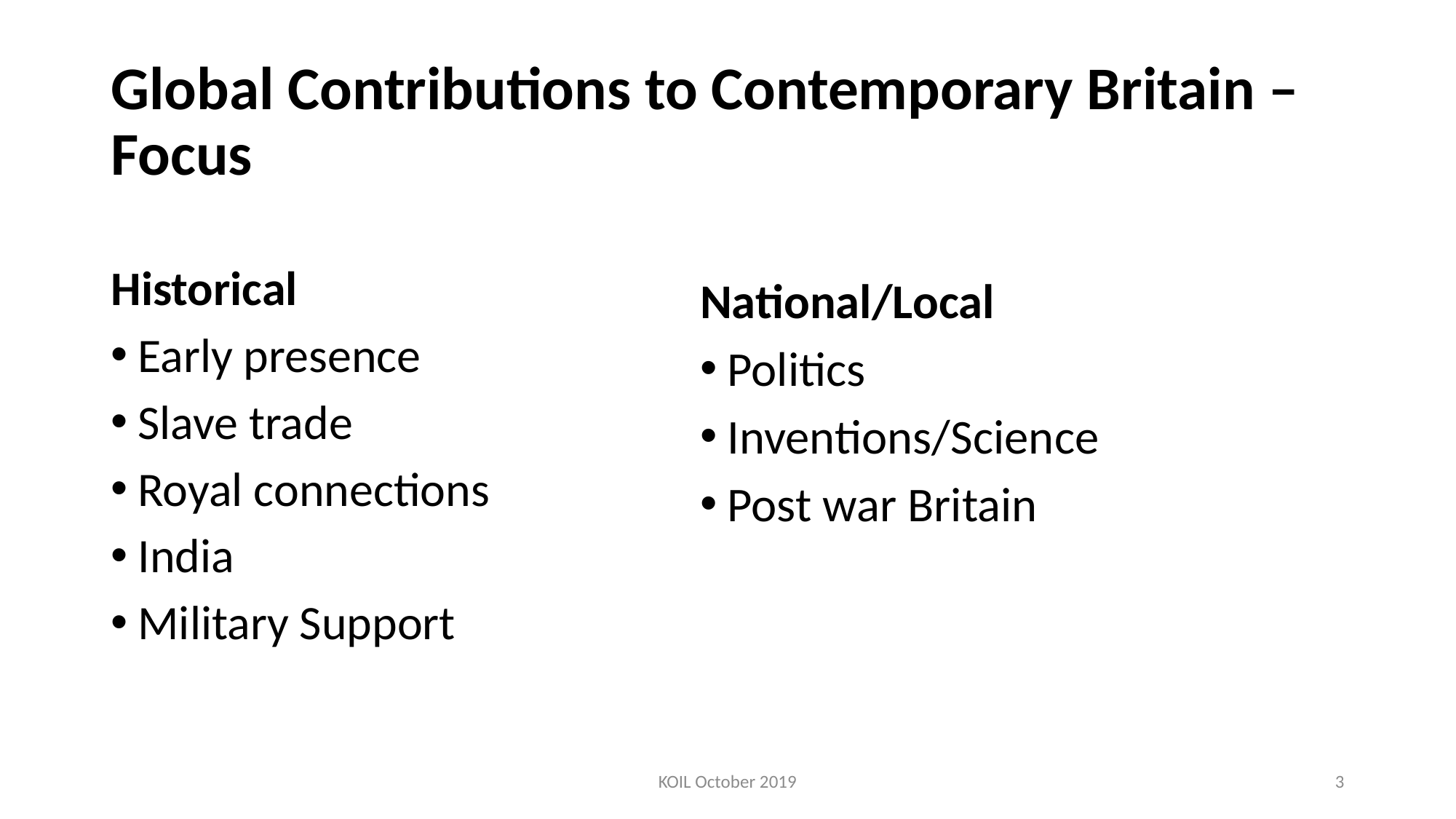

# Global Contributions to Contemporary Britain – Focus
Historical
Early presence
Slave trade
Royal connections
India
Military Support

National/Local
Politics
Inventions/Science
Post war Britain

KOIL October 2019
3